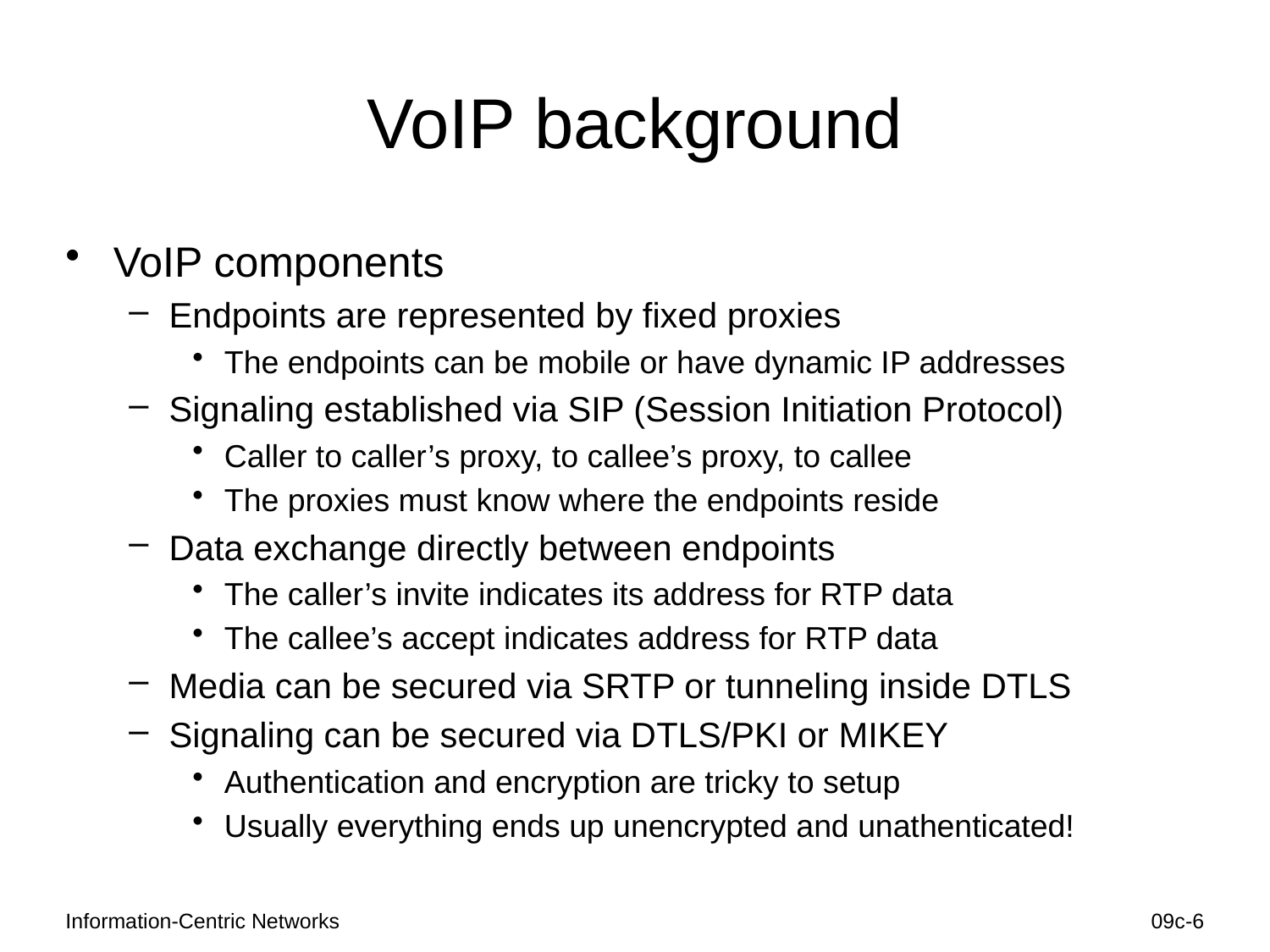

# VoIP background
VoIP components
Endpoints are represented by fixed proxies
The endpoints can be mobile or have dynamic IP addresses
Signaling established via SIP (Session Initiation Protocol)
Caller to caller’s proxy, to callee’s proxy, to callee
The proxies must know where the endpoints reside
Data exchange directly between endpoints
The caller’s invite indicates its address for RTP data
The callee’s accept indicates address for RTP data
Media can be secured via SRTP or tunneling inside DTLS
Signaling can be secured via DTLS/PKI or MIKEY
Authentication and encryption are tricky to setup
Usually everything ends up unencrypted and unathenticated!
Information-Centric Networks
09c-6